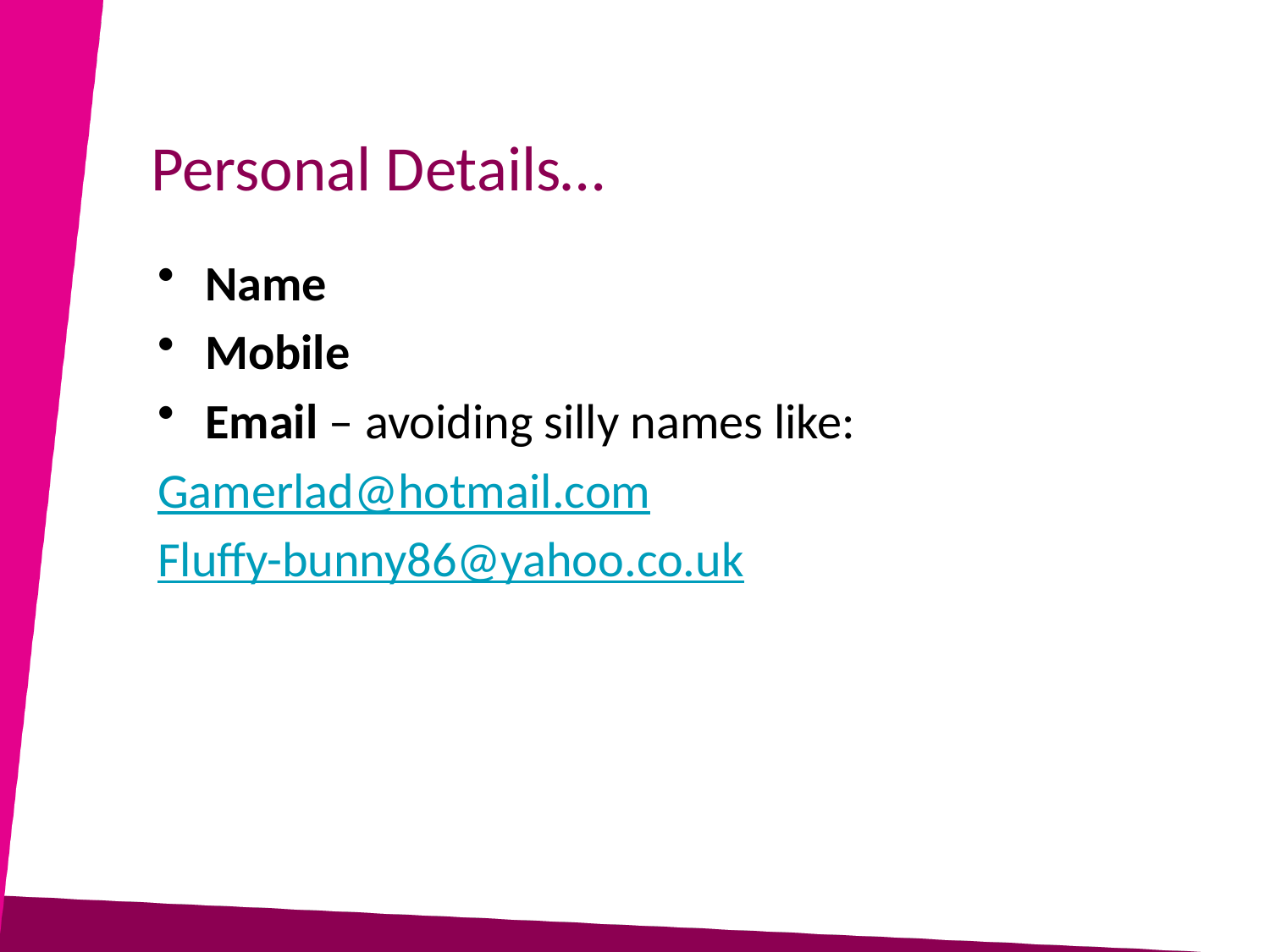

# Personal Details…
Name
Mobile
Email – avoiding silly names like:
Gamerlad@hotmail.com
Fluffy-bunny86@yahoo.co.uk